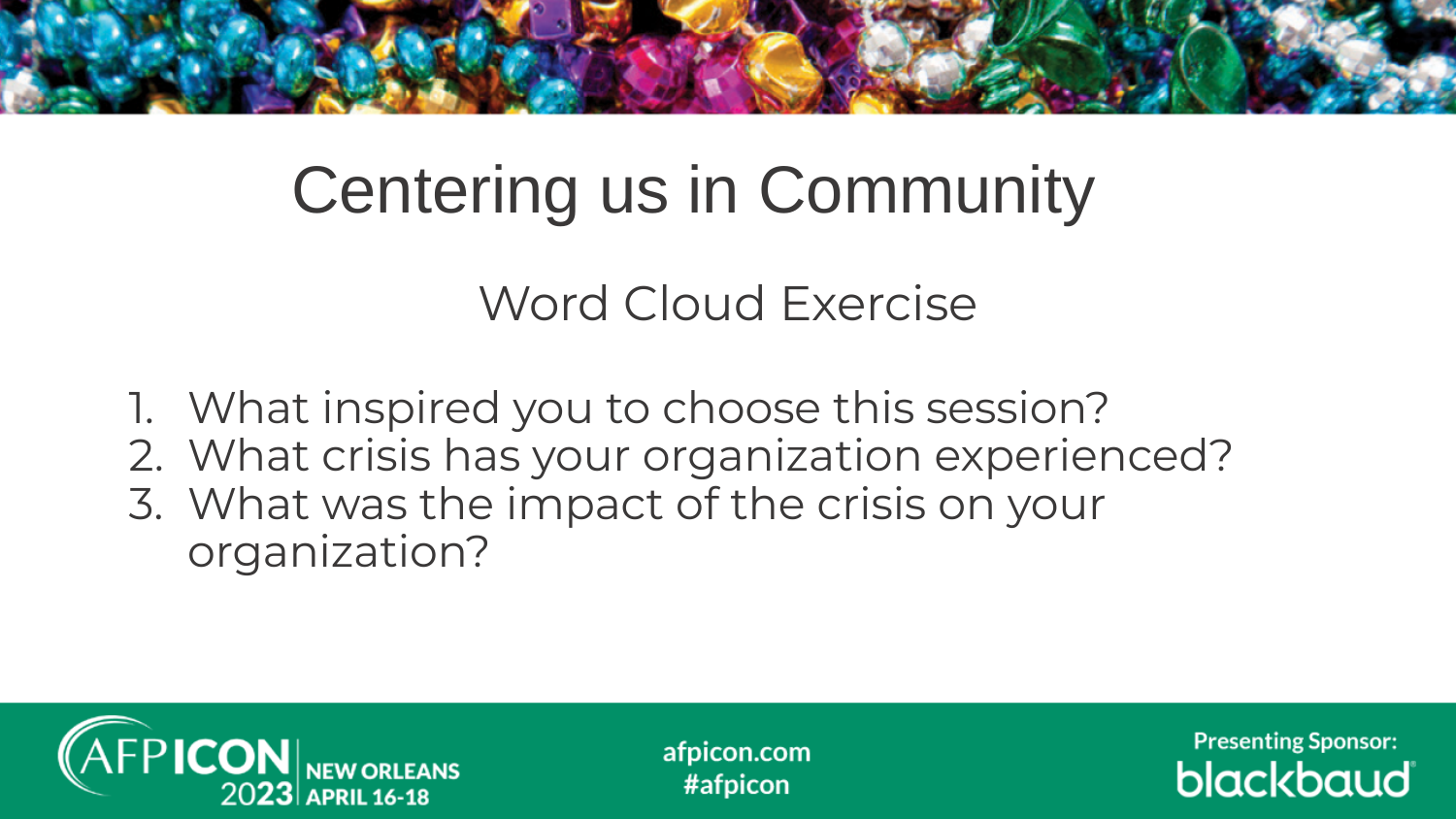

Centering us in Community
Word Cloud Exercise

What inspired you to choose this session?
What crisis has your organization experienced?
What was the impact of the crisis on your organization?